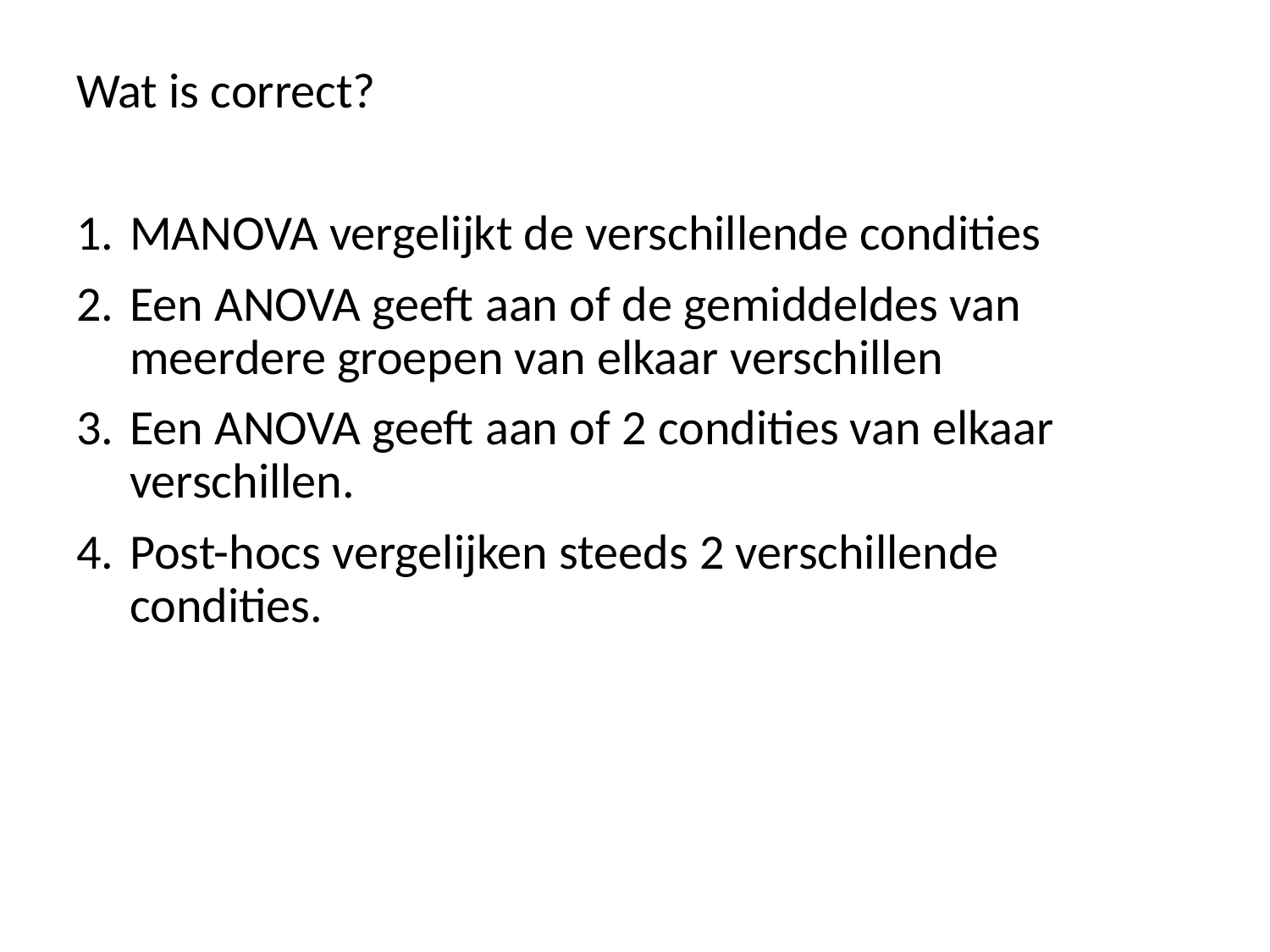

Wat is correct?

MANOVA vergelijkt de verschillende condities
Een ANOVA geeft aan of de gemiddeldes van meerdere groepen van elkaar verschillen
Een ANOVA geeft aan of 2 condities van elkaar verschillen.
Post-hocs vergelijken steeds 2 verschillende condities.